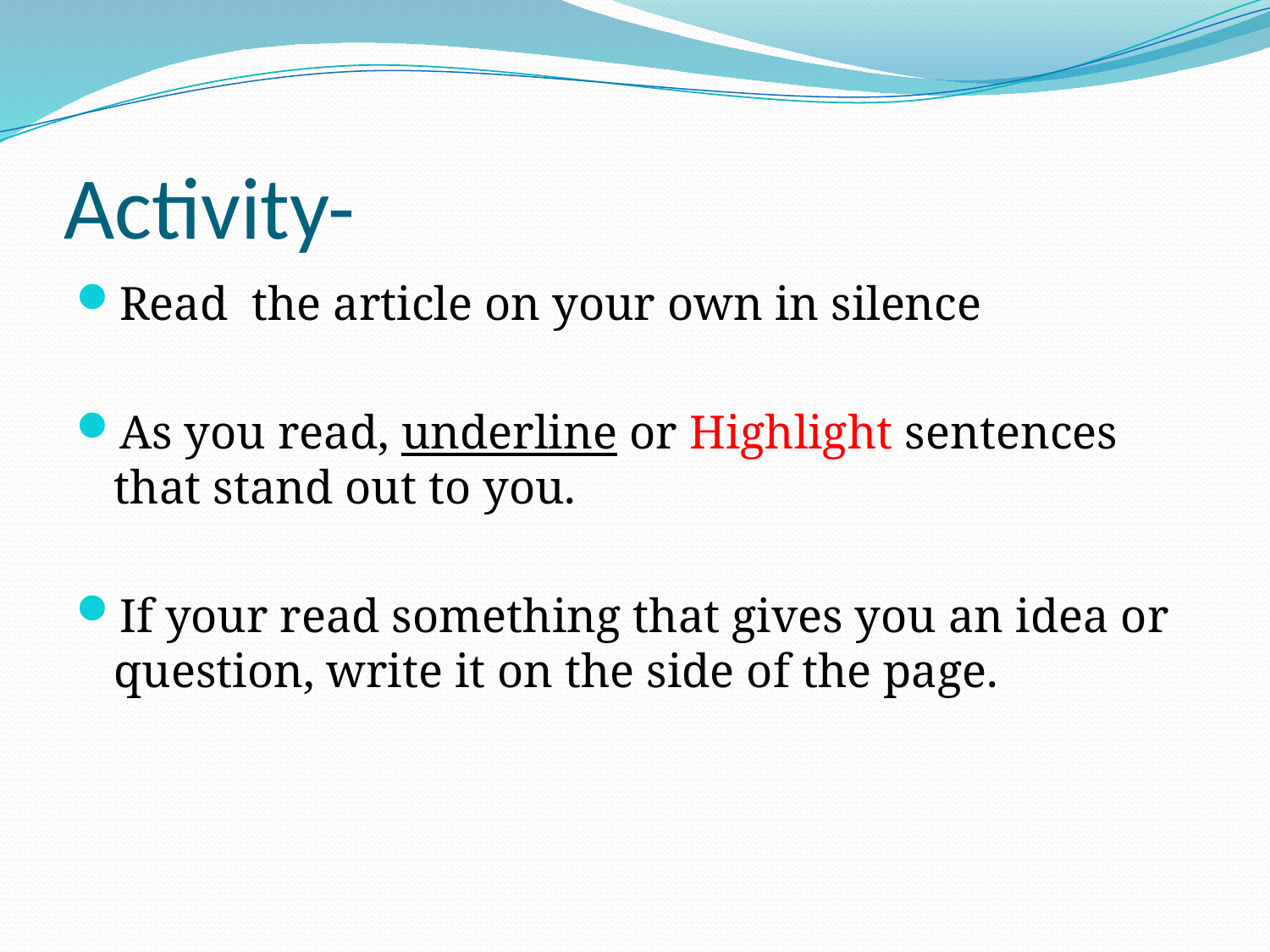

# Activity-
Read  the article on your own in silence

As you read, underline or Highlight sentences that stand out to you.

If your read something that gives you an idea or question, write it on the side of the page.